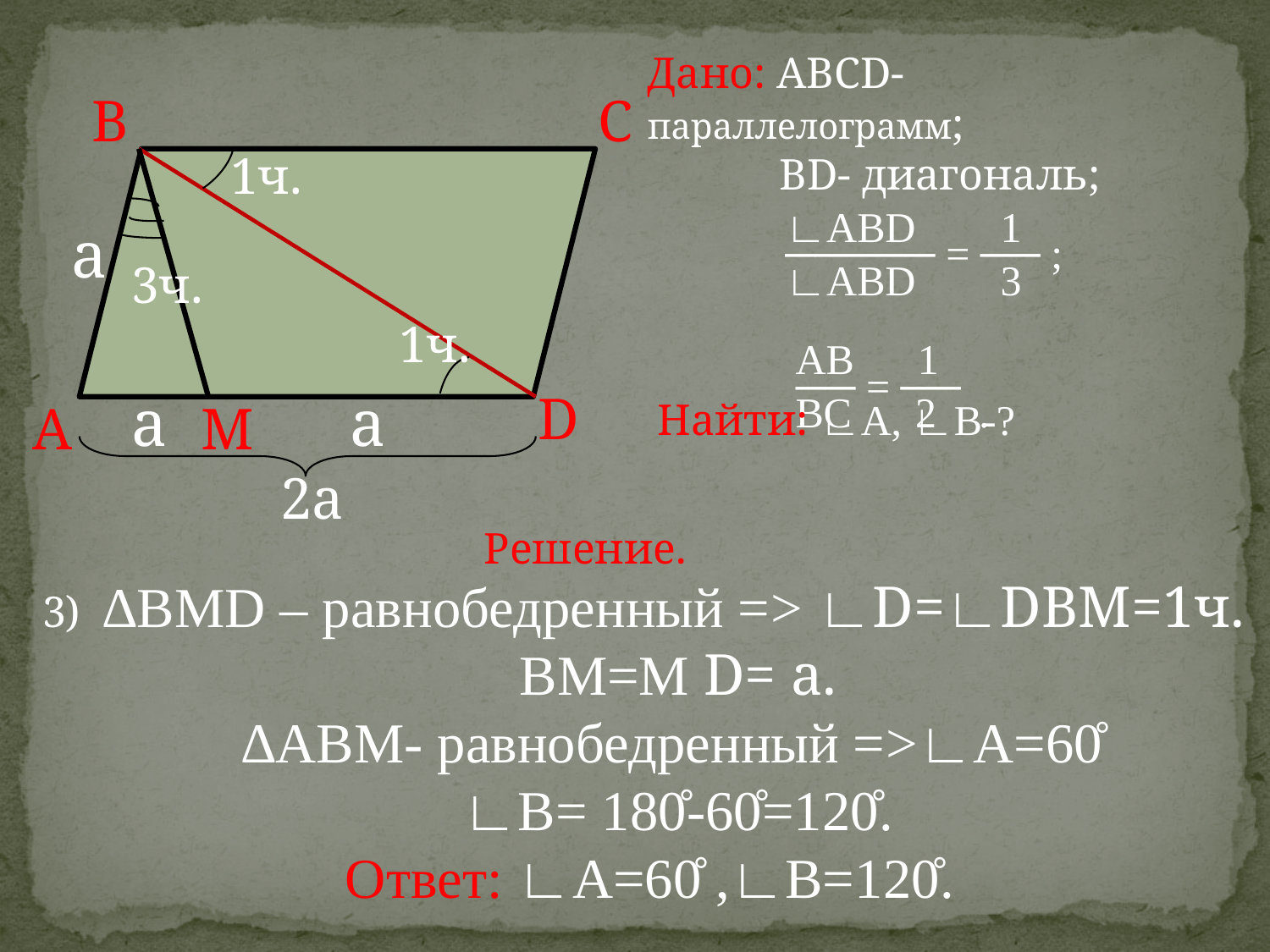

Дано: АВСD- параллелограмм;
            ВD- диагональ;

             ∟ABD        1
             ───── = ── ;
             ∟ABD        3

              AB      1
              ── = ──
              BC      2    .

B
C

1ч.

a

3ч.
1ч.
a
a
D
А
M

Найти: ∟A, ∟B-?
2a
Решение.
3)  ∆BМD – равнобедренный => ∟D=∟DВМ=1ч.
    BM=М D= а.
    ∆АВМ- равнобедренный =>∟А=60̊
    ∟В= 180̊-60̊=120̊.
Ответ: ∟А=60̊ ,∟В=120̊.